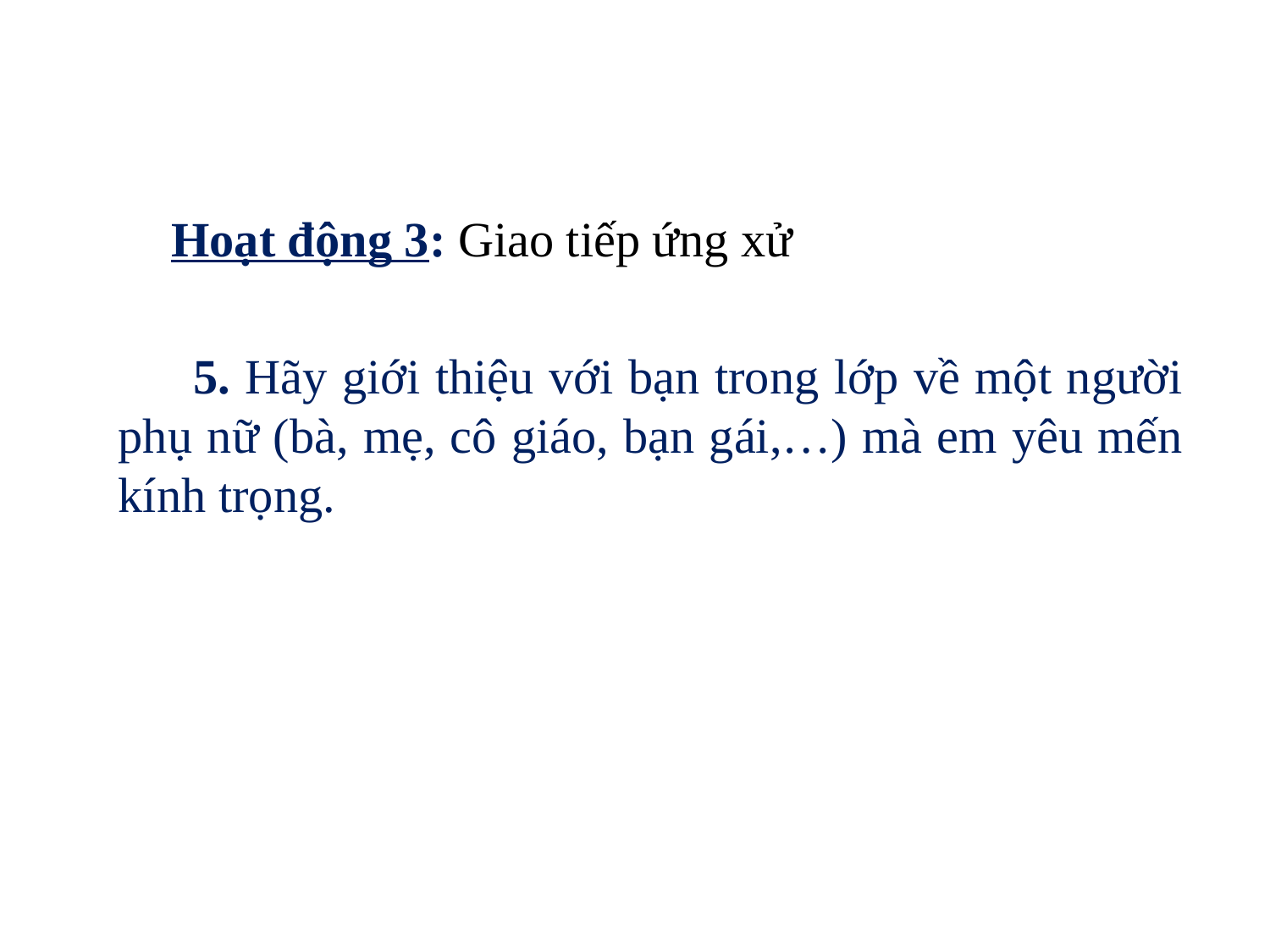

Hoạt động 3: Giao tiếp ứng xử
       5. Hãy giới thiệu với bạn trong lớp về một người phụ nữ (bà, mẹ, cô giáo, bạn gái,…) mà em yêu mến kính trọng.